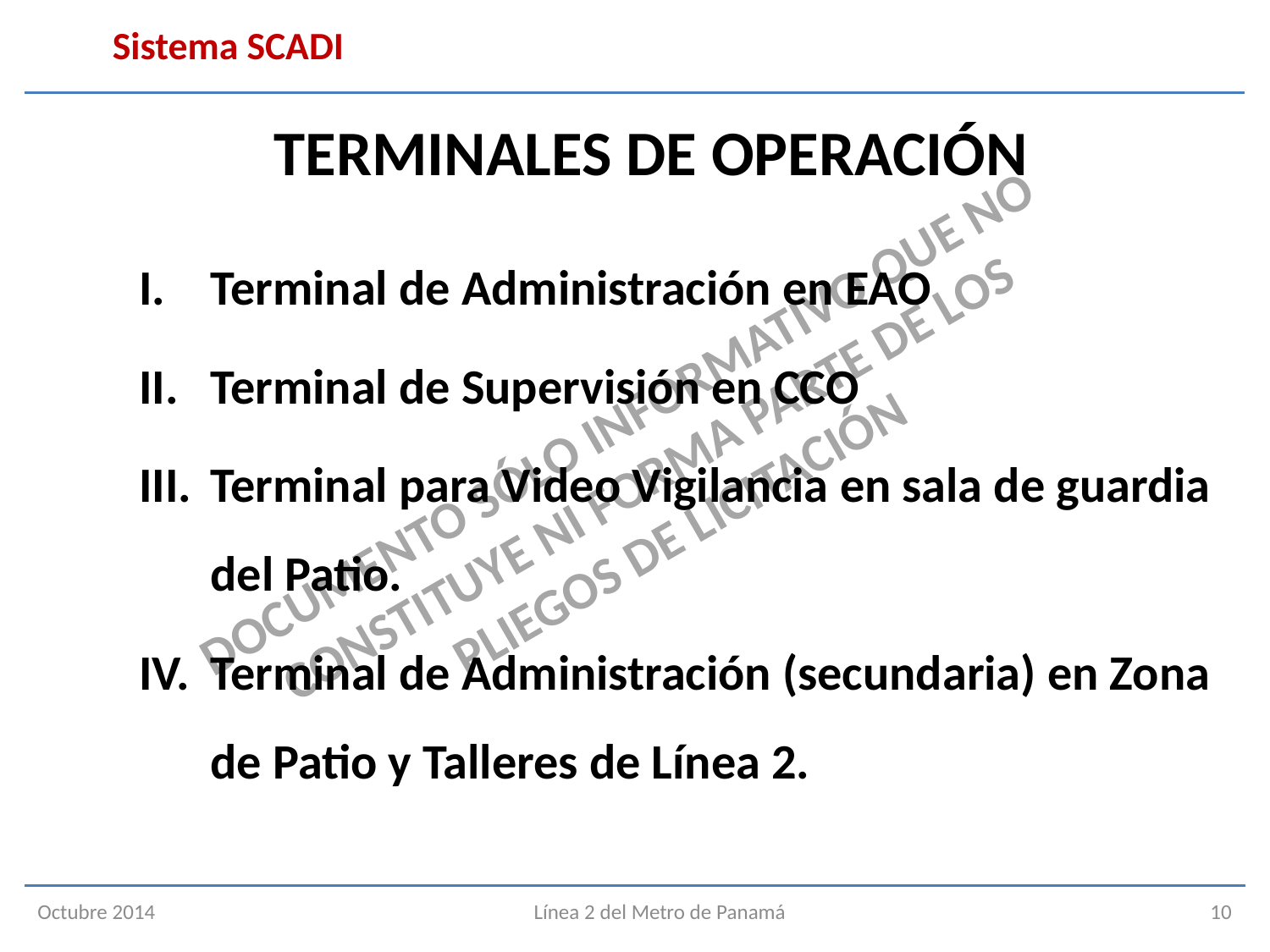

Sistema SCADI
Terminales de Operación
Terminal de Administración en EAO
Terminal de Supervisión en CCO
Terminal para Video Vigilancia en sala de guardia del Patio.
Terminal de Administración (secundaria) en Zona de Patio y Talleres de Línea 2.

Octubre 2014
Línea 2 del Metro de Panamá
10